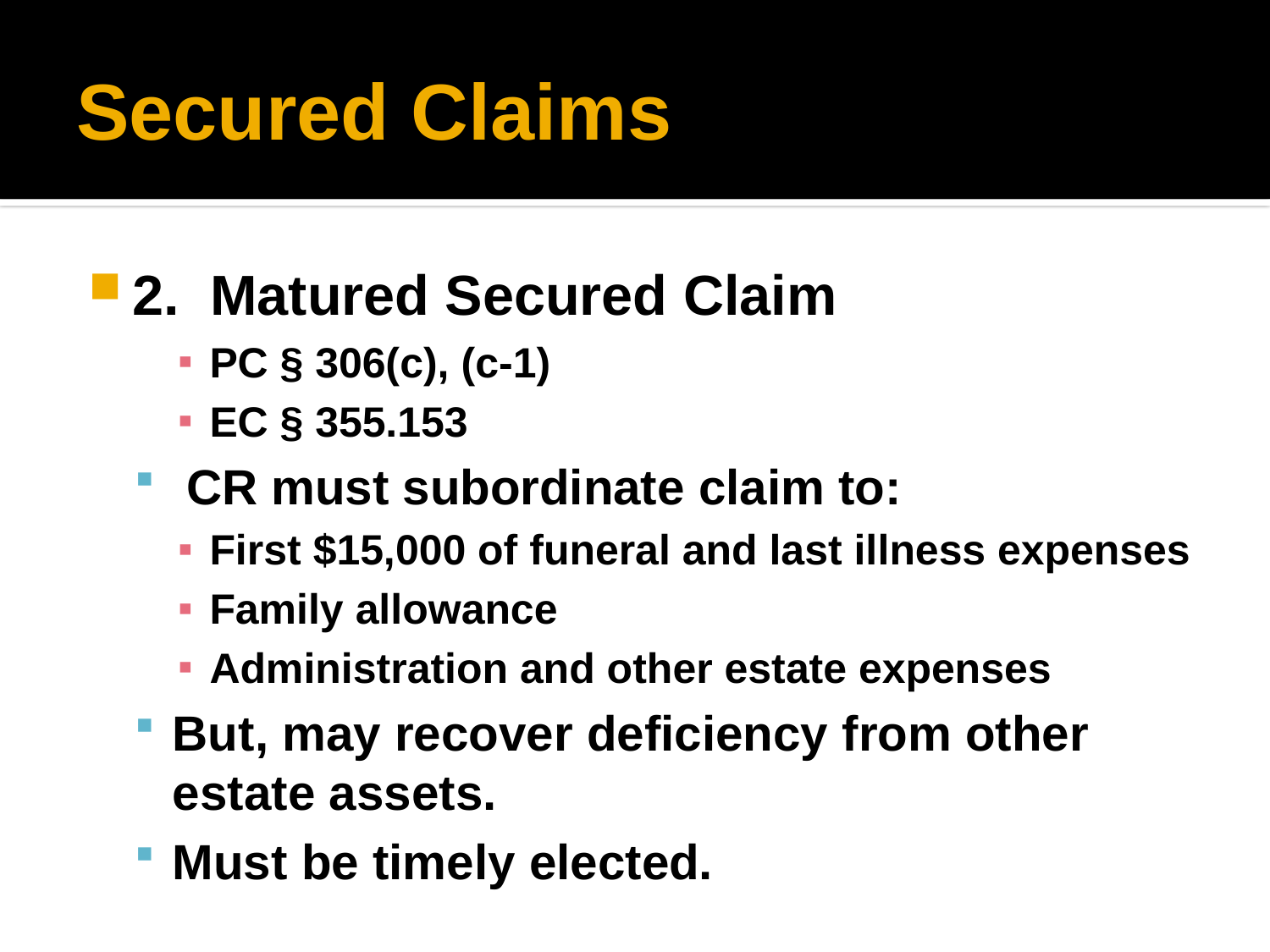

# Secured Claims
2.  Matured Secured Claim
PC § 306(c), (c-1)
EC § 355.153
 CR must subordinate claim to:
First $15,000 of funeral and last illness expenses
Family allowance
Administration and other estate expenses
But, may recover deficiency from other estate assets.
Must be timely elected.